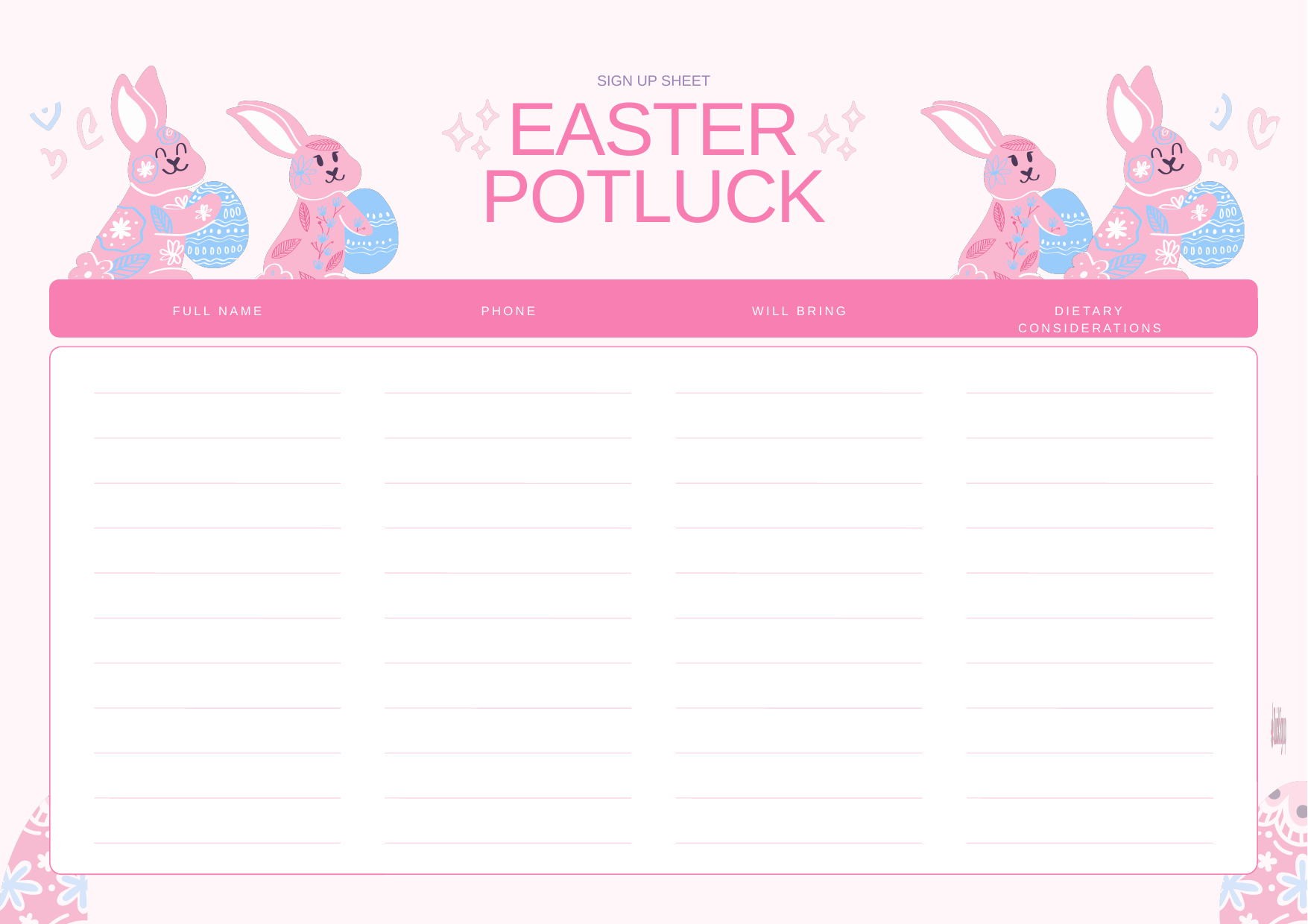

SIGN UP SHEET
EASTER
POTLUCK

FULL NAME
PHONE
WILL BRING
DIETARY CONSIDERATIONS